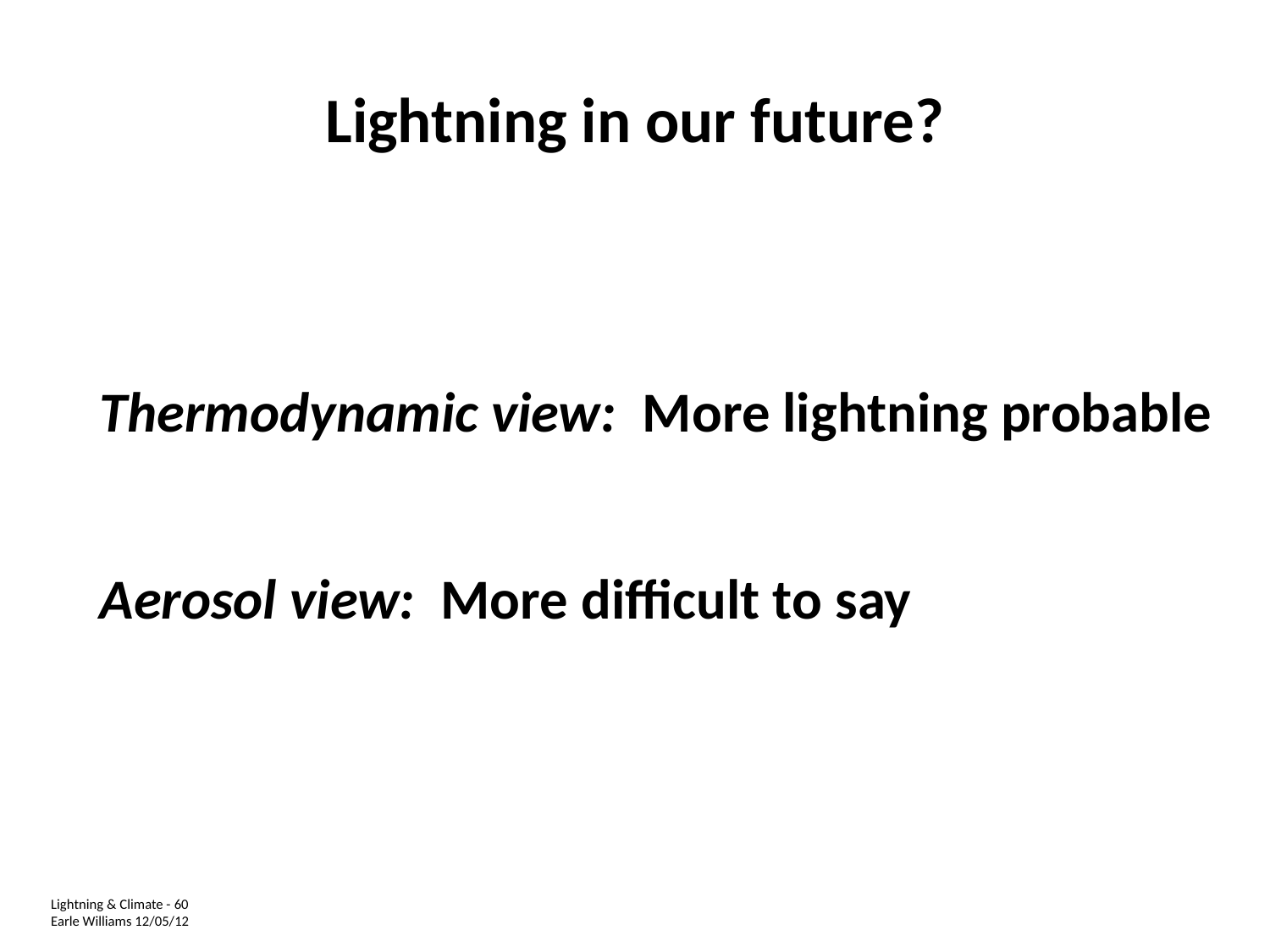

# Lightning in our future?
Thermodynamic view:  More lightning probable
Aerosol view:  More difficult to say